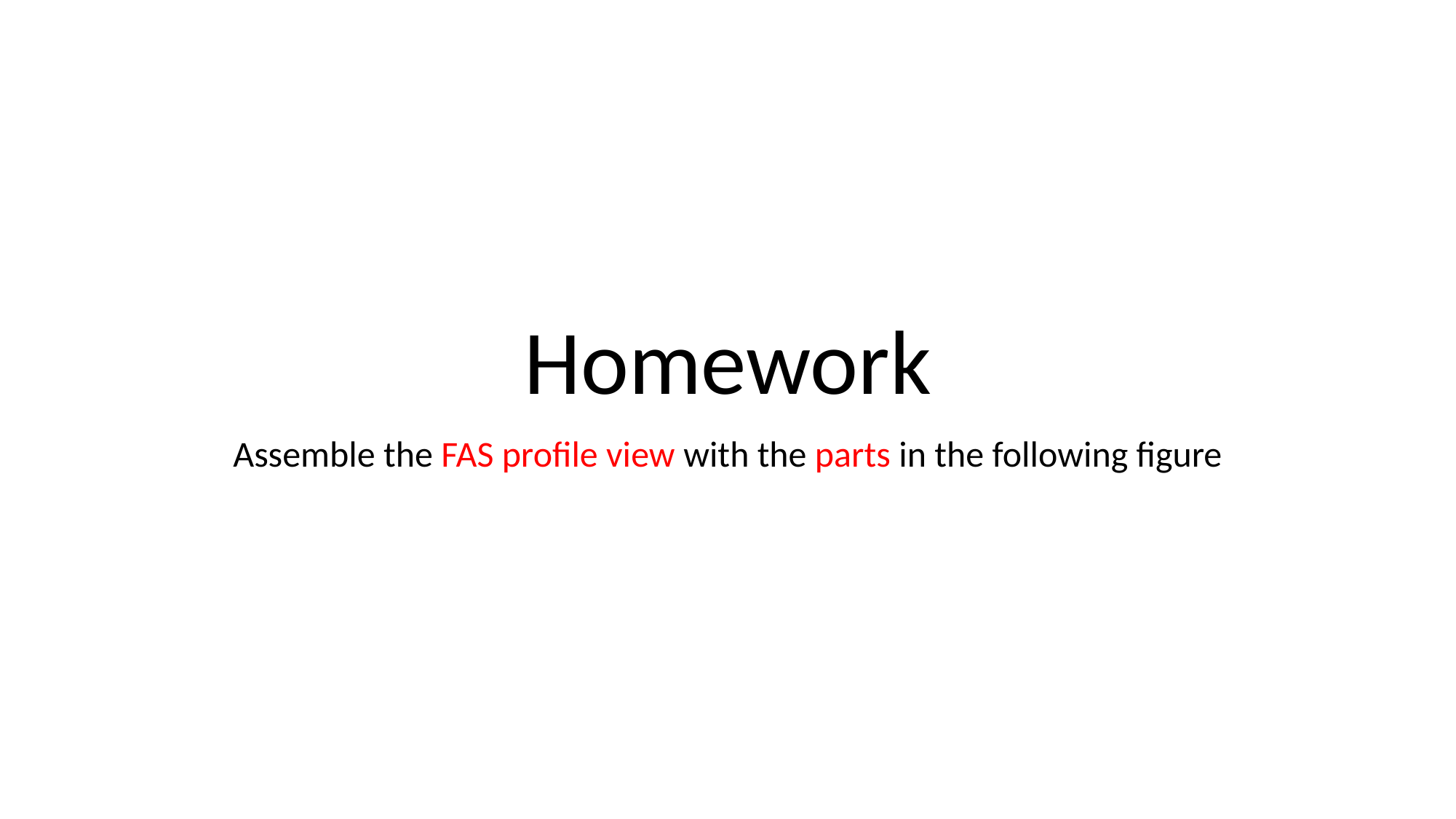

# Homework
Assemble the FAS profile view with the parts in the following figure